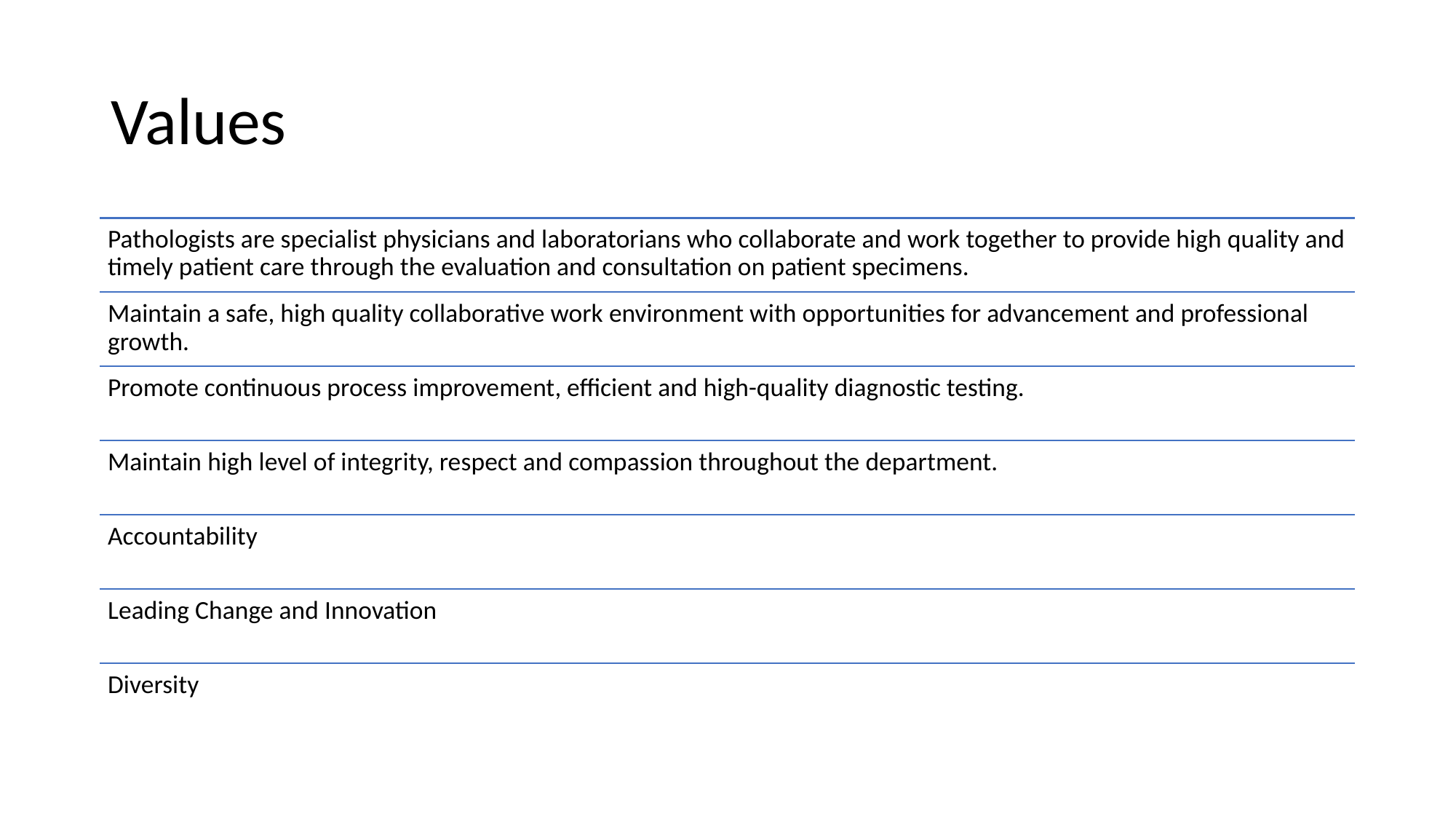

# Values

Pathologists are specialist physicians and laboratorians who collaborate and work together to provide high quality and timely patient care through the evaluation and consultation on patient specimens.

Maintain a safe, high quality collaborative work environment with opportunities for advancement and professional growth.

Promote continuous process improvement, efficient and high-quality diagnostic testing.

Maintain high level of integrity, respect and compassion throughout the department.

Accountability

Leading Change and Innovation

Diversity